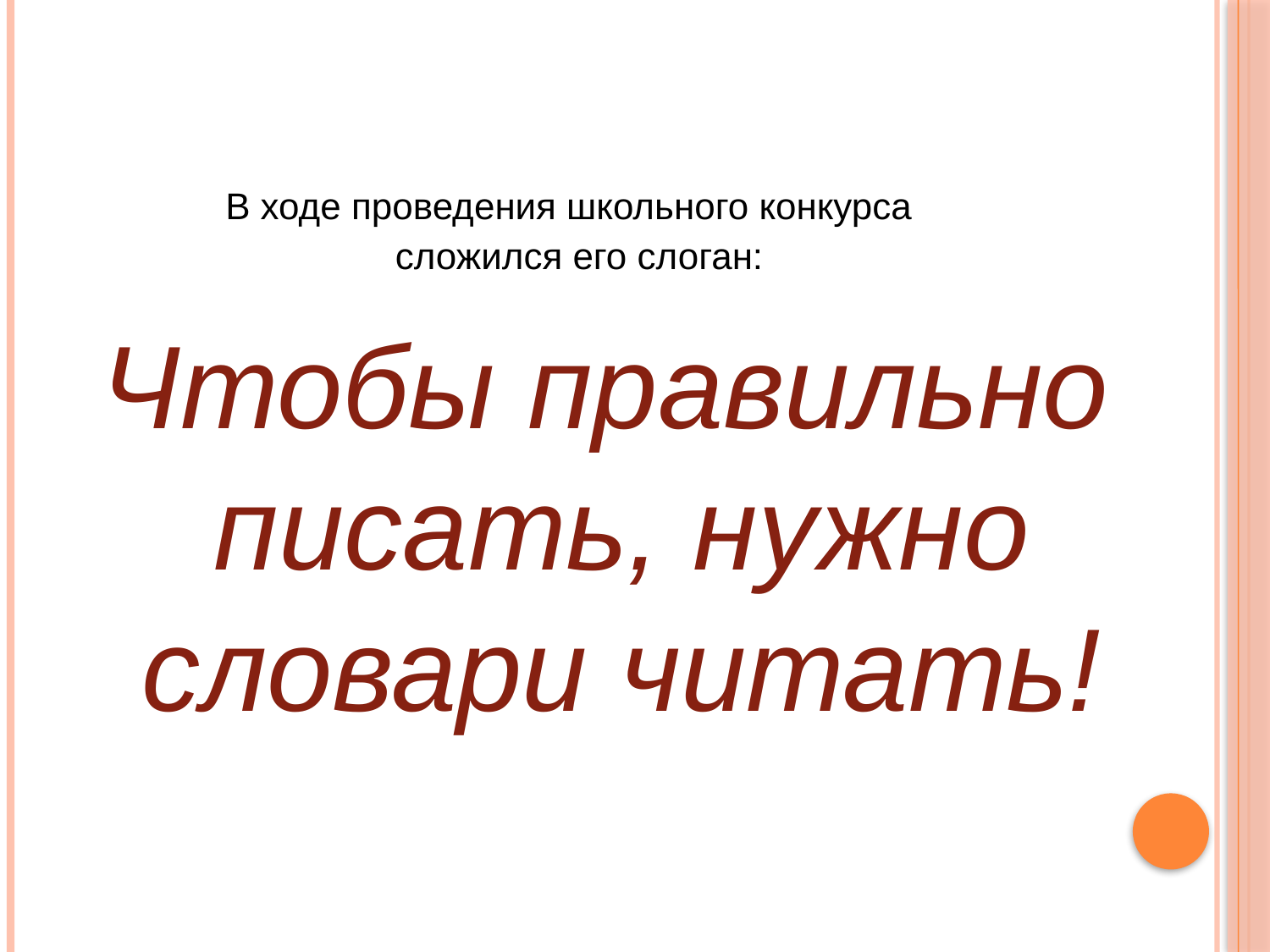

В ходе проведения школьного конкурса
сложился его слоган:

Чтобы правильно писать, нужно словари читать!